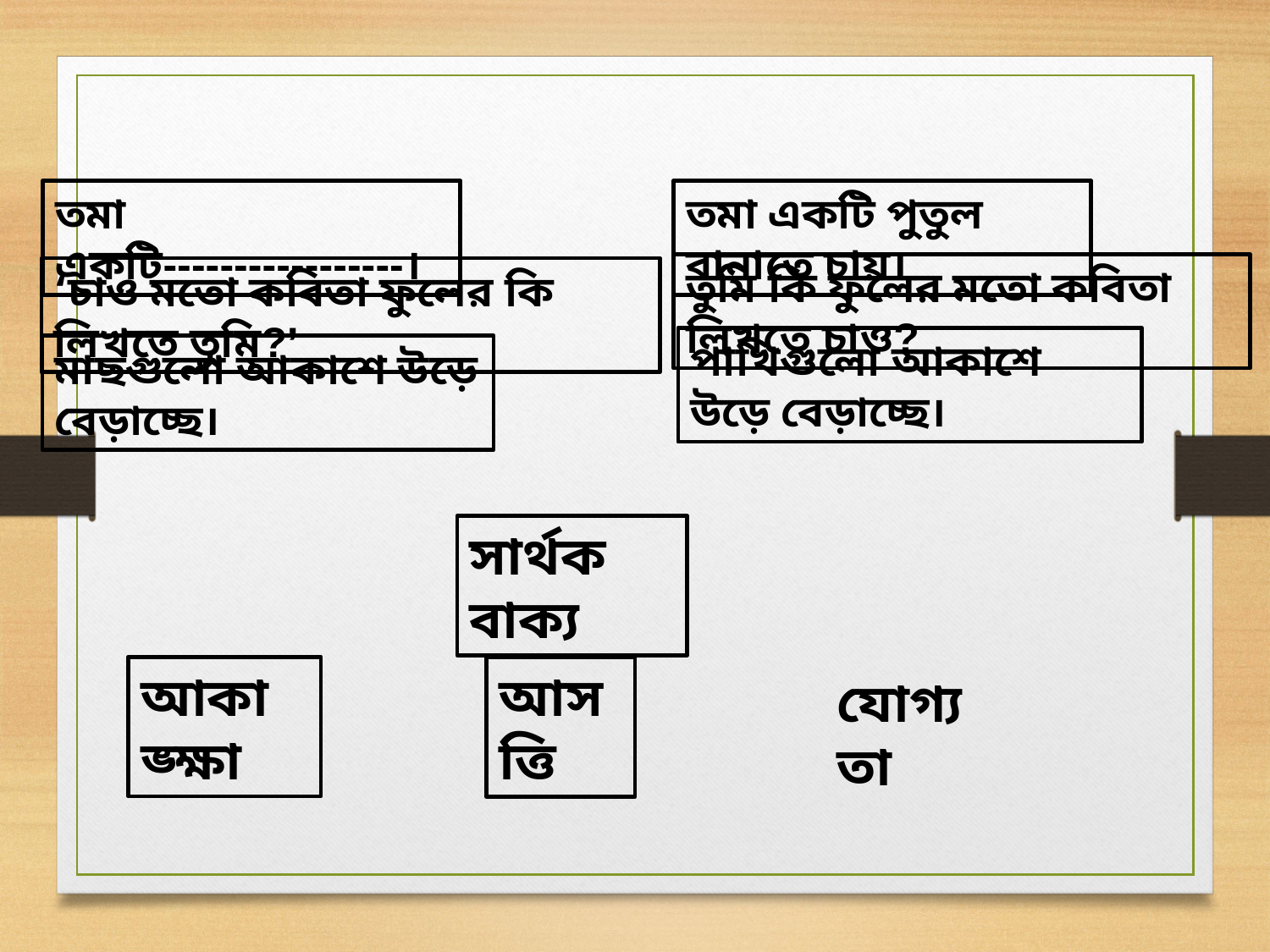

তমা একটি পুতুল বানাতে চায়।
তমা একটি-----------------।
তুমি কি ফুলের মতো কবিতা লিখতে চাও?
‘চাও মতো কবিতা ফুলের কি লিখতে তুমি?’
পাখিগুলো আকাশে উড়ে বেড়াচ্ছে।
মাছগুলো আকাশে উড়ে বেড়াচ্ছে।
সার্থক বাক্য
আকাঙ্ক্ষা
আসত্তি
যোগ্যতা